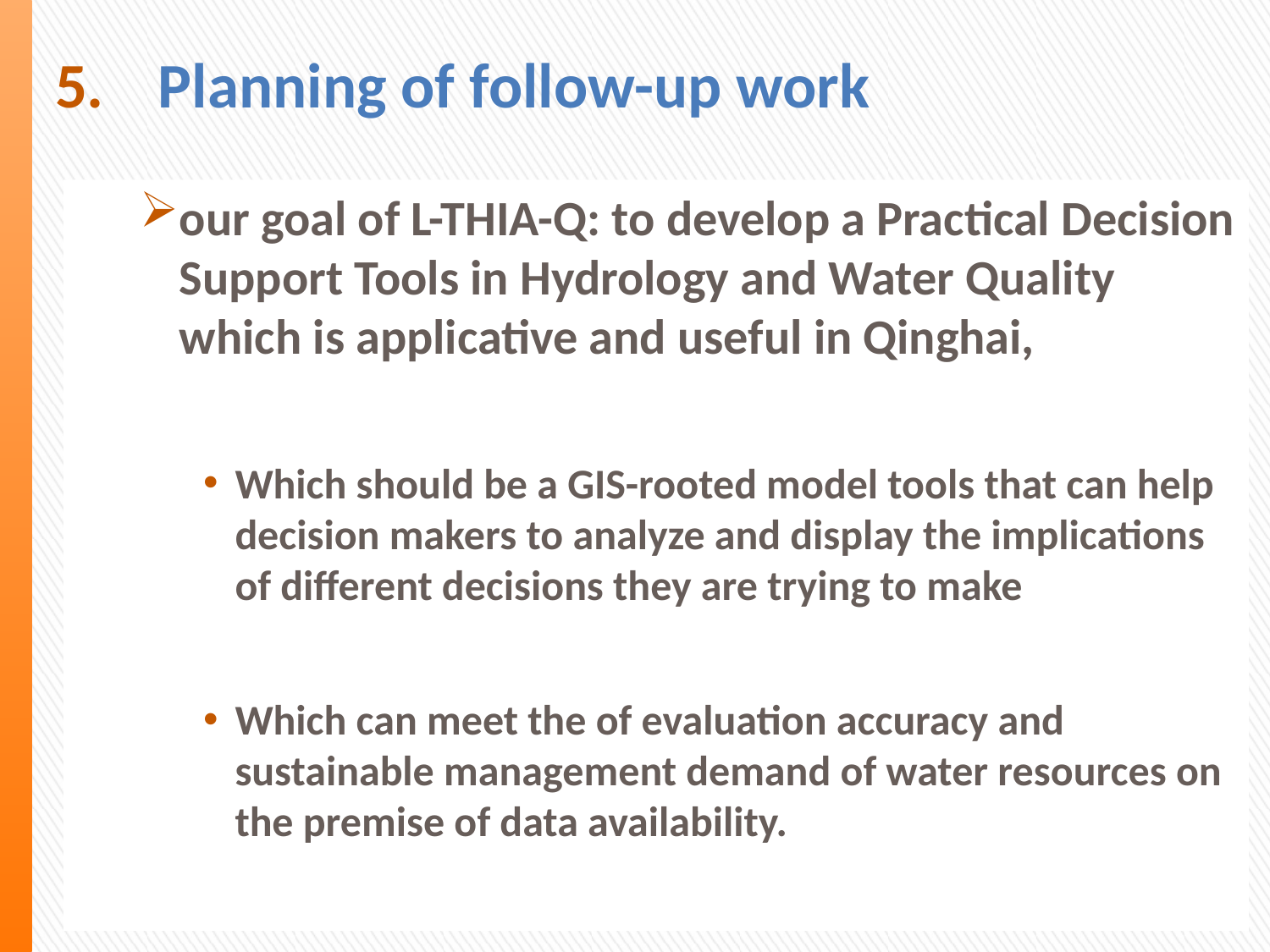

# Planning of follow-up work
our goal of L-THIA-Q: to develop a Practical Decision Support Tools in Hydrology and Water Quality which is applicative and useful in Qinghai,

Which should be a GIS-rooted model tools that can help decision makers to analyze and display the implications of different decisions they are trying to make

Which can meet the of evaluation accuracy and sustainable management demand of water resources on the premise of data availability.